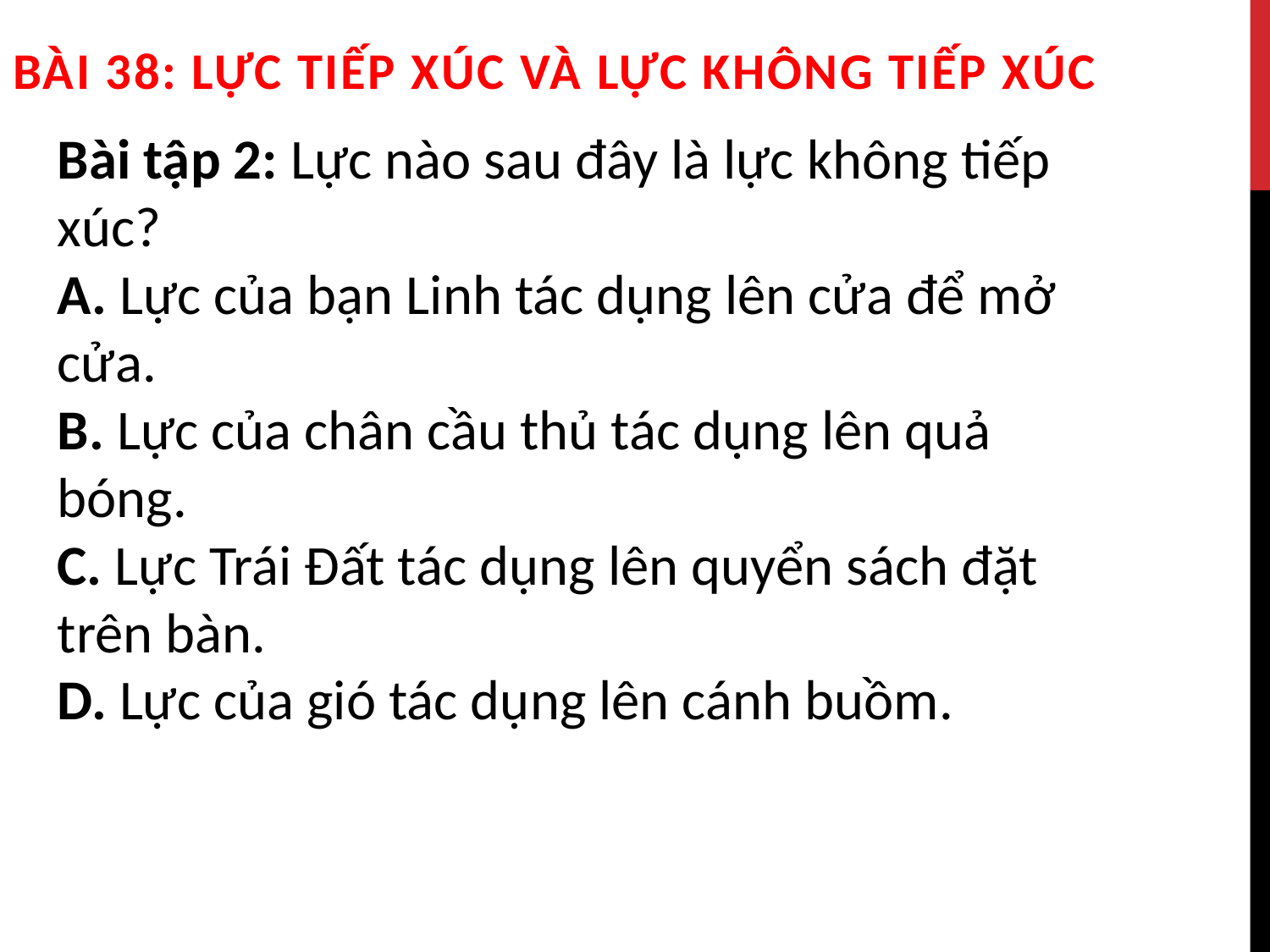

Bài 38: LỰC TIẾP XÚC VÀ LỰC KHÔNG TIẾP XÚC
Bài tập 2: Lực nào sau đây là lực không tiếp xúc?
A. Lực của bạn Linh tác dụng lên cửa để mở cửa.
B. Lực của chân cầu thủ tác dụng lên quả bóng.
C. Lực Trái Đất tác dụng lên quyển sách đặt trên bàn.
D. Lực của gió tác dụng lên cánh buồm.